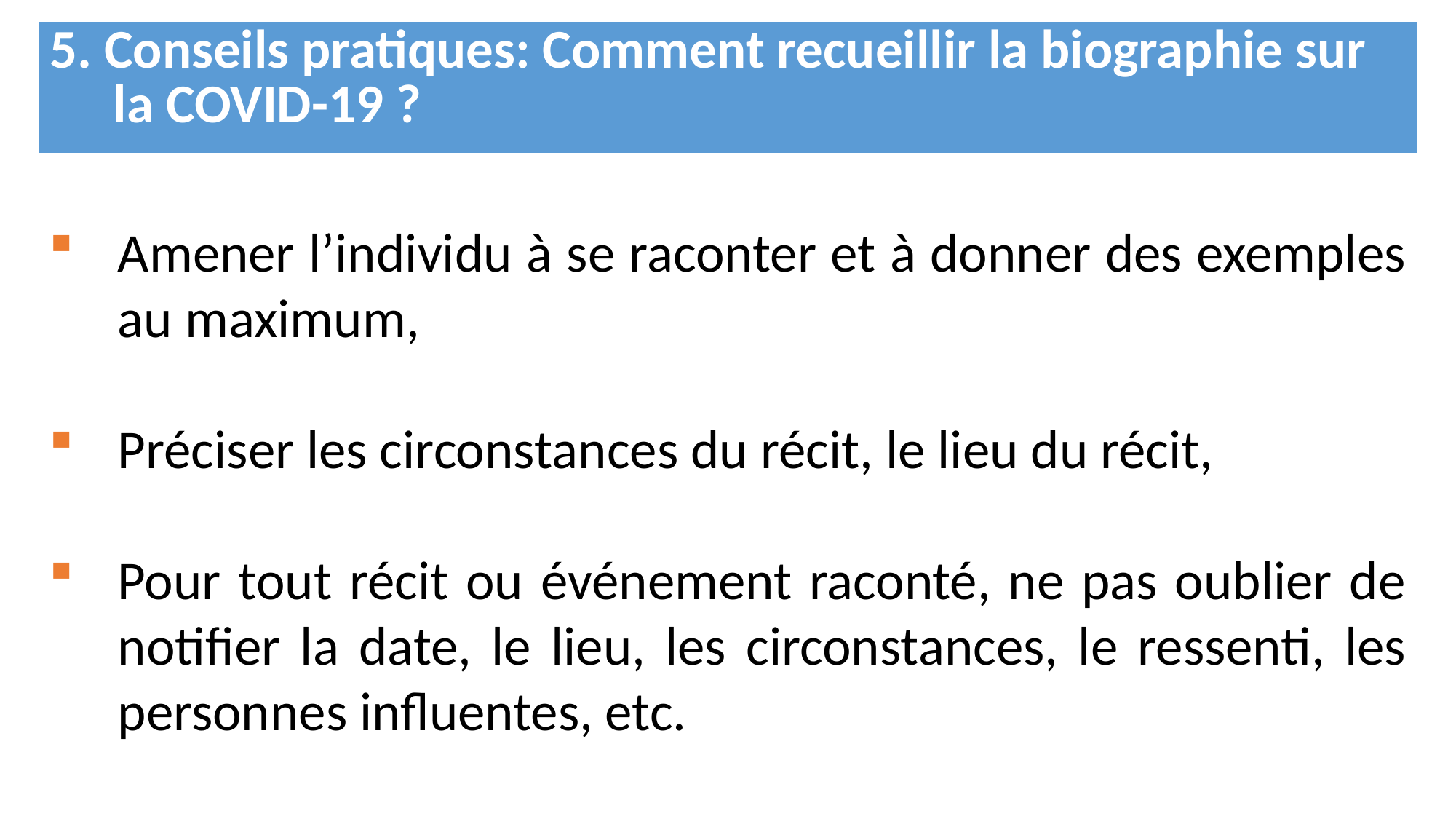

| 5. Conseils pratiques: Comment recueillir la biographie sur la COVID-19 ? |
| --- |
Amener l’individu à se raconter et à donner des exemples au maximum,

Préciser les circonstances du récit, le lieu du récit,

Pour tout récit ou événement raconté, ne pas oublier de notifier la date, le lieu, les circonstances, le ressenti, les personnes influentes, etc.